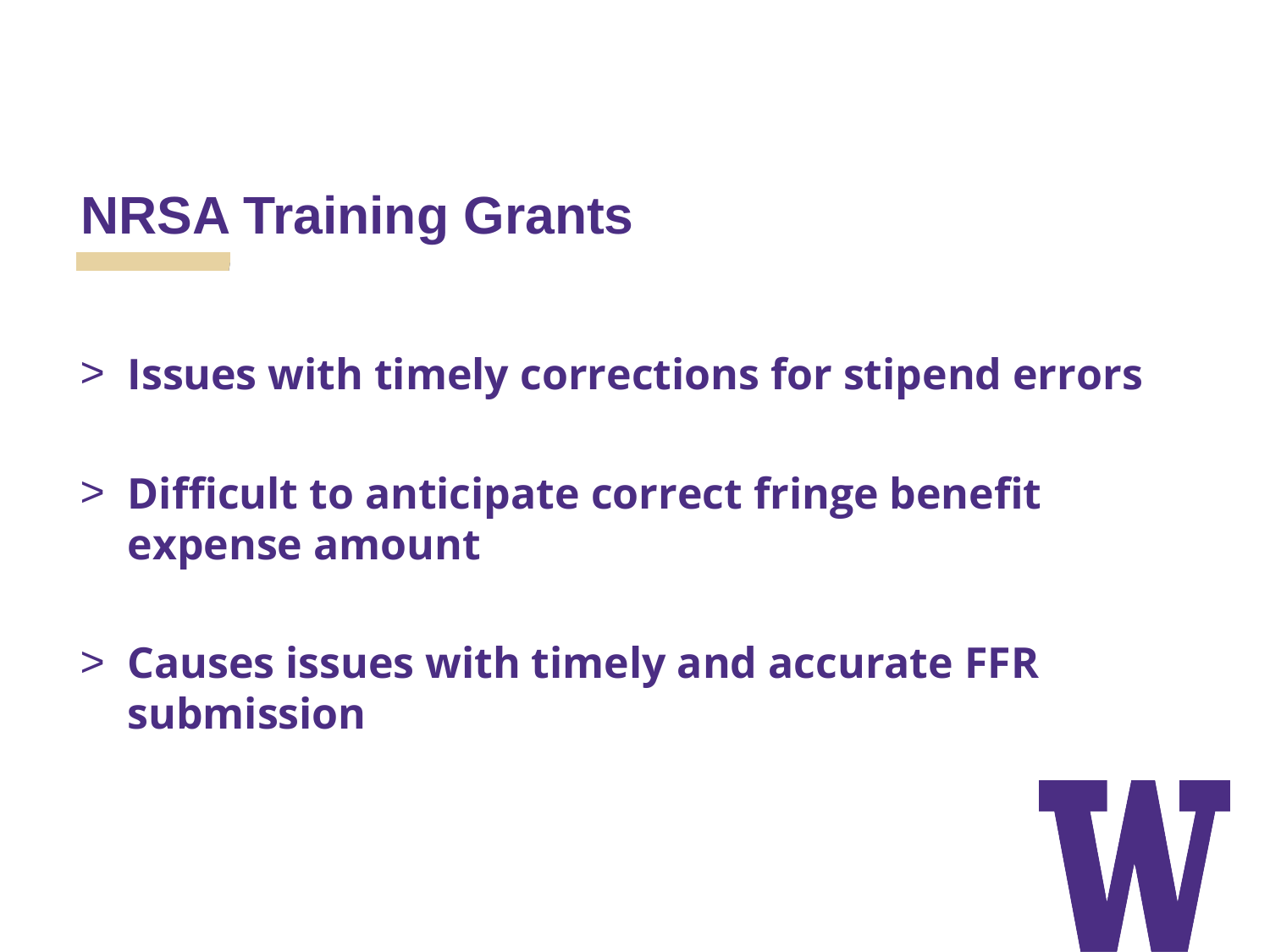

# NRSA Training Grants
Issues with timely corrections for stipend errors

Difficult to anticipate correct fringe benefit expense amount

Causes issues with timely and accurate FFR submission